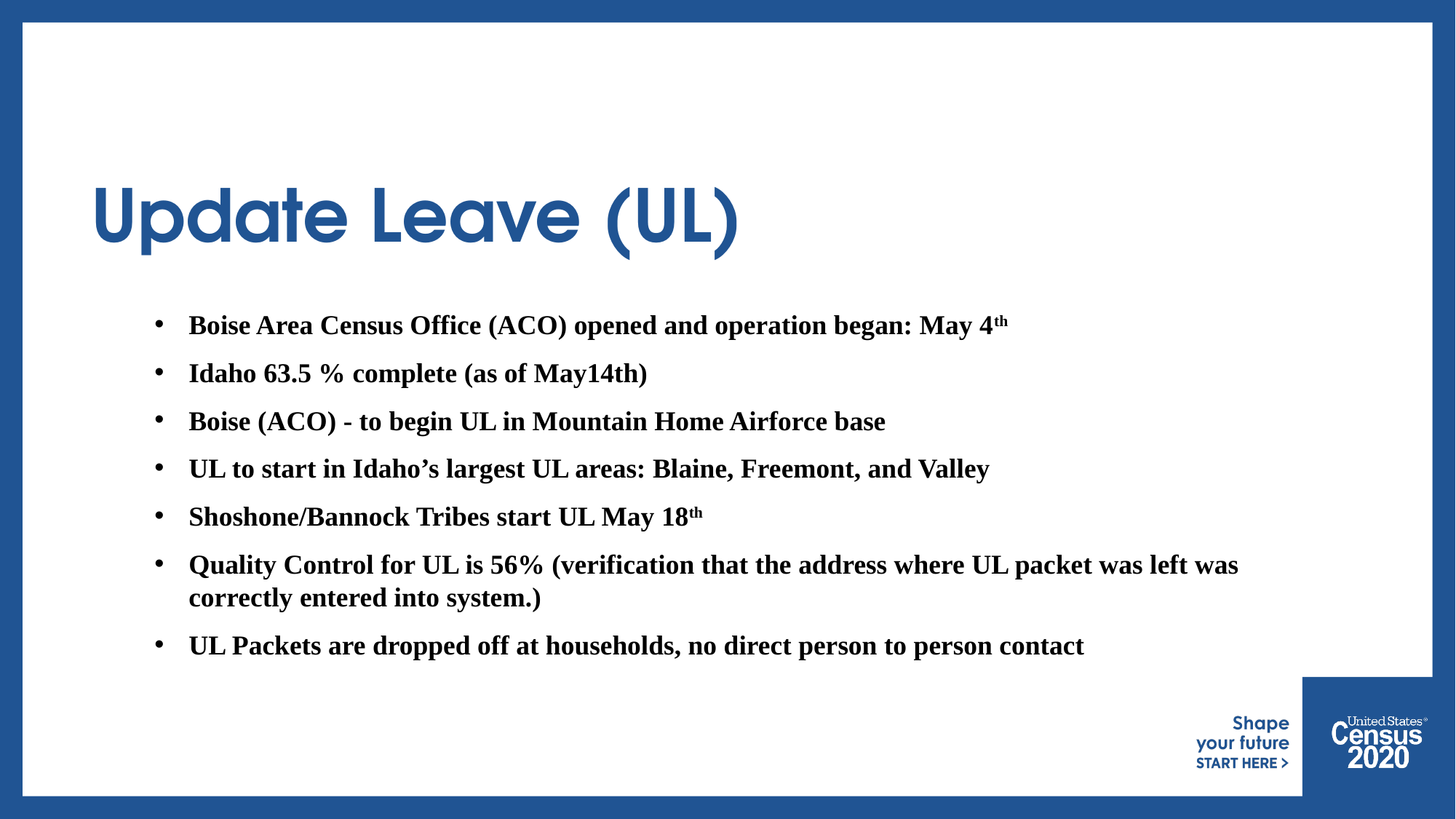

# Update Leave (UL)
Boise Area Census Office (ACO) opened and operation began: May 4th
Idaho 63.5 % complete (as of May14th)
Boise (ACO) - to begin UL in Mountain Home Airforce base
UL to start in Idaho’s largest UL areas: Blaine, Freemont, and Valley
Shoshone/Bannock Tribes start UL May 18th
Quality Control for UL is 56% (verification that the address where UL packet was left was correctly entered into system.)
UL Packets are dropped off at households, no direct person to person contact